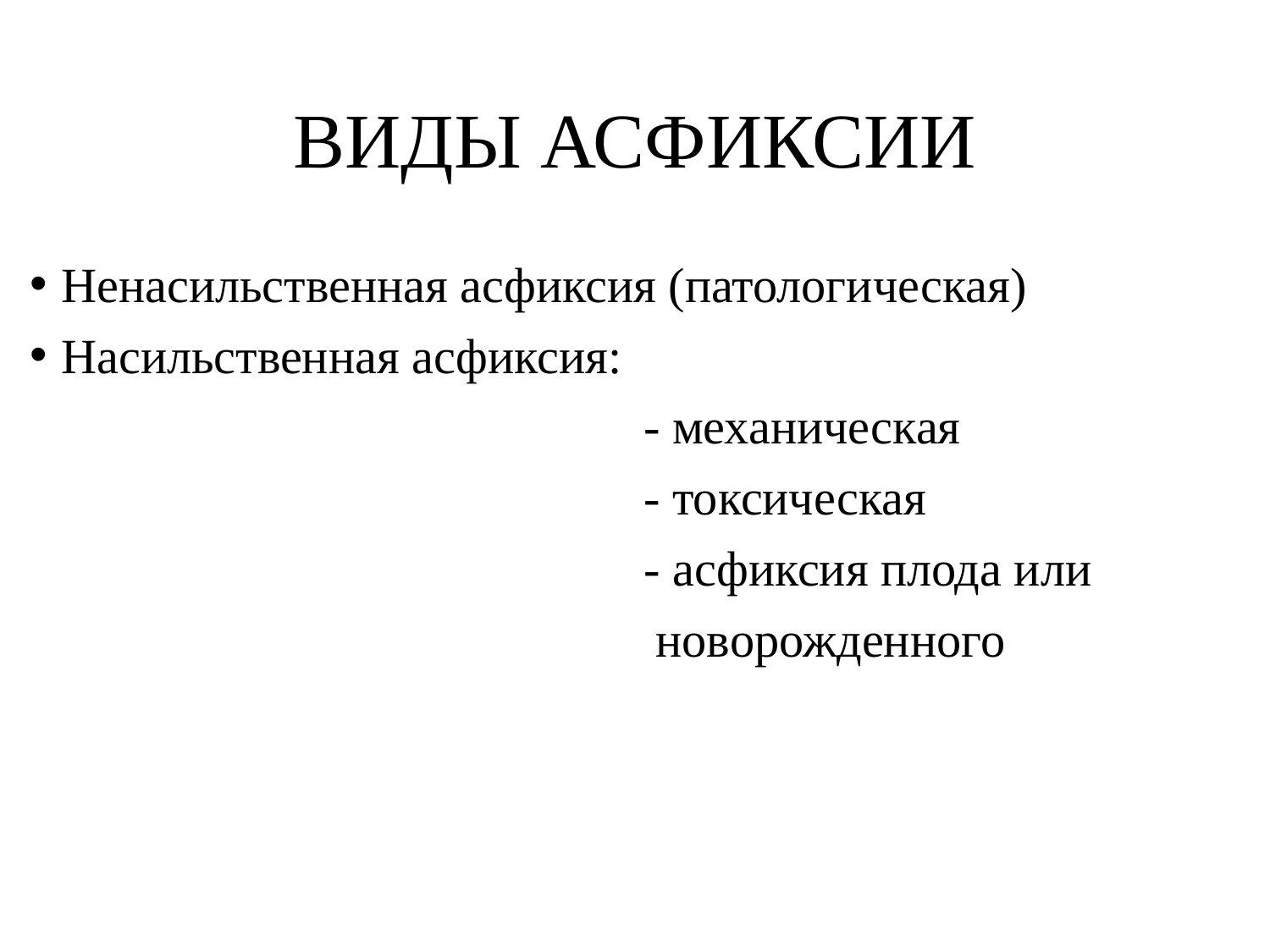

# ВИДЫ АСФИКСИИ
Ненасильственная асфиксия (патологическая)
Насильственная асфиксия:
                                                  - механическая
                                                  - токсическая
                                                  - асфиксия плода или
                                                   новорожденного